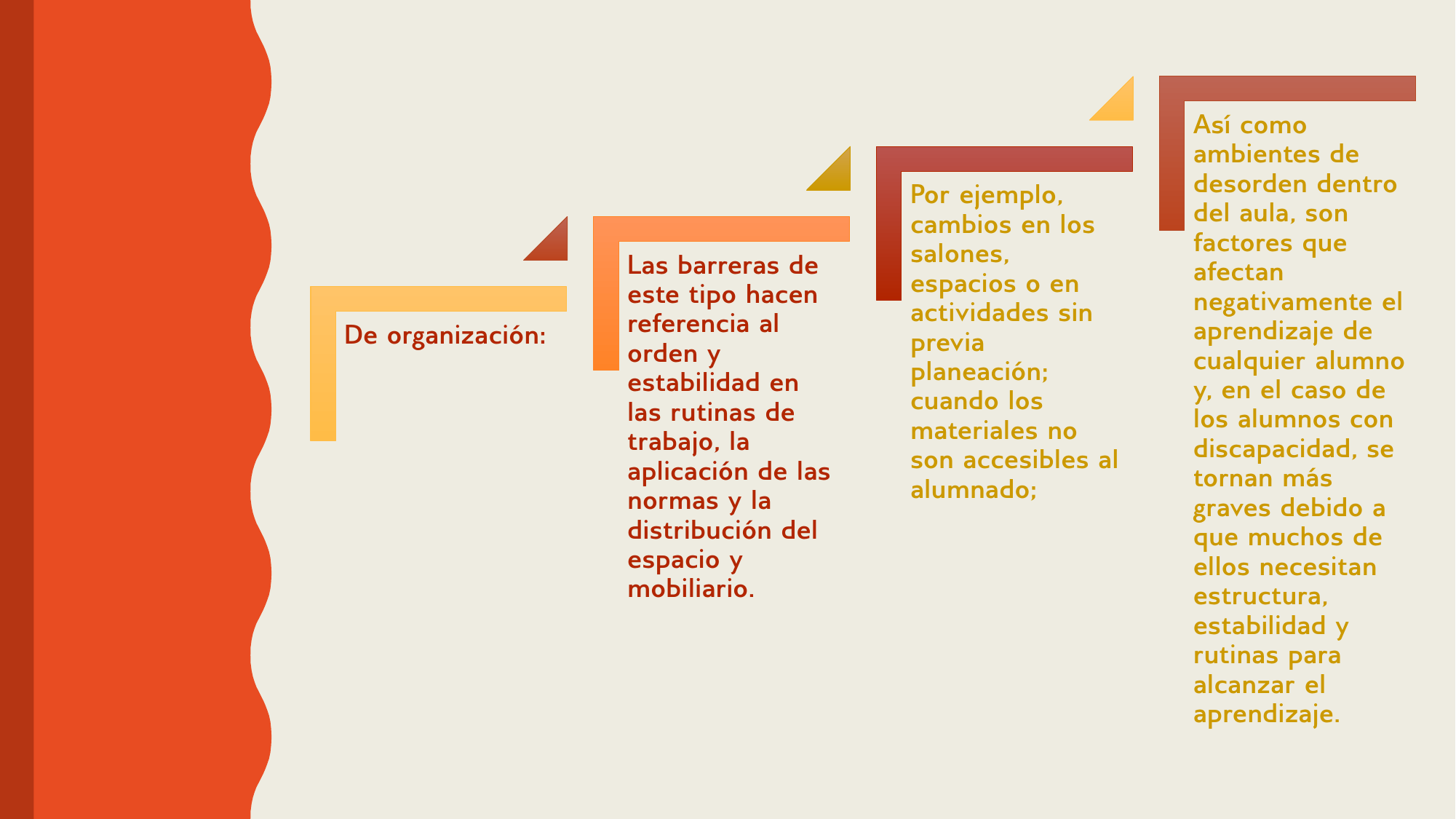

De organización:
Las barreras de este tipo hacen referencia al orden y estabilidad en las rutinas de trabajo, la aplicación de las normas y la distribución del espacio y mobiliario.
Por ejemplo, cambios en los salones, espacios o en actividades sin previa planeación; cuando los materiales no son accesibles al alumnado;
Así como ambientes de desorden dentro del aula, son factores que afectan negativamente el aprendizaje de cualquier alumno y, en el caso de los alumnos con discapacidad, se tornan más graves debido a que muchos de ellos necesitan estructura, estabilidad y rutinas para alcanzar el aprendizaje.